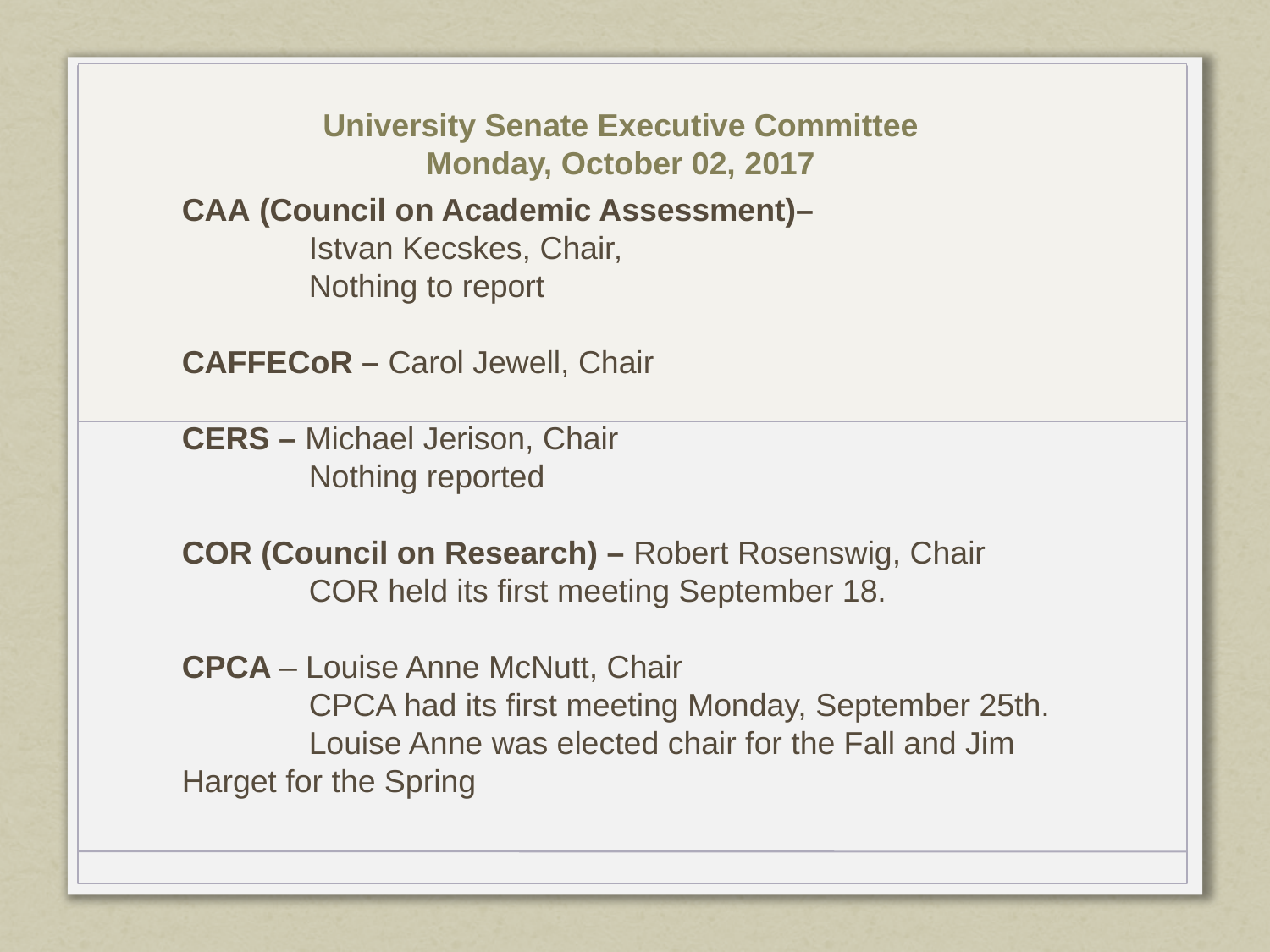

University Senate Executive Committee
Monday, October 02, 2017
CAA (Council on Academic Assessment)–
	Istvan Kecskes, Chair,
	Nothing to report

CAFFECoR – Carol Jewell, Chair

CERS – Michael Jerison, Chair
	Nothing reported

COR (Council on Research) – Robert Rosenswig, Chair
	COR held its first meeting September 18.

CPCA – Louise Anne McNutt, Chair
	CPCA had its first meeting Monday, September 25th.
	Louise Anne was elected chair for the Fall and Jim 	Harget for the Spring